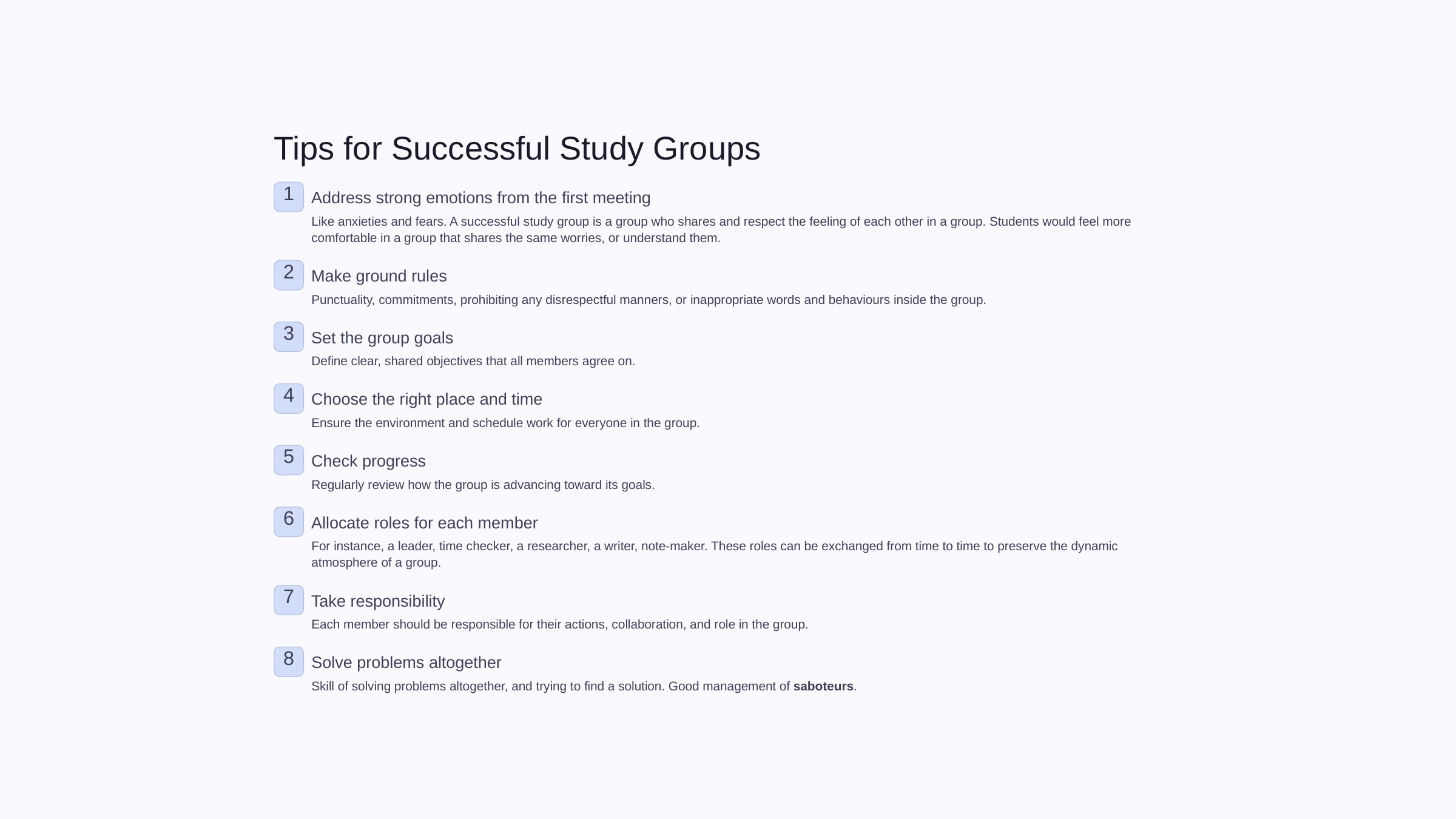

Tips for Successful Study Groups

1
Address strong emotions from the first meeting
Like anxieties and fears. A successful study group is a group who shares and respect the feeling of each other in a group. Students would feel more comfortable in a group that shares the same worries, or understand them.

2
Make ground rules
Punctuality, commitments, prohibiting any disrespectful manners, or inappropriate words and behaviours inside the group.

3
Set the group goals
Define clear, shared objectives that all members agree on.

4
Choose the right place and time
Ensure the environment and schedule work for everyone in the group.

5
Check progress
Regularly review how the group is advancing toward its goals.

6
Allocate roles for each member
For instance, a leader, time checker, a researcher, a writer, note-maker. These roles can be exchanged from time to time to preserve the dynamic atmosphere of a group.

7
Take responsibility
Each member should be responsible for their actions, collaboration, and role in the group.

8
Solve problems altogether
Skill of solving problems altogether, and trying to find a solution. Good management of saboteurs.